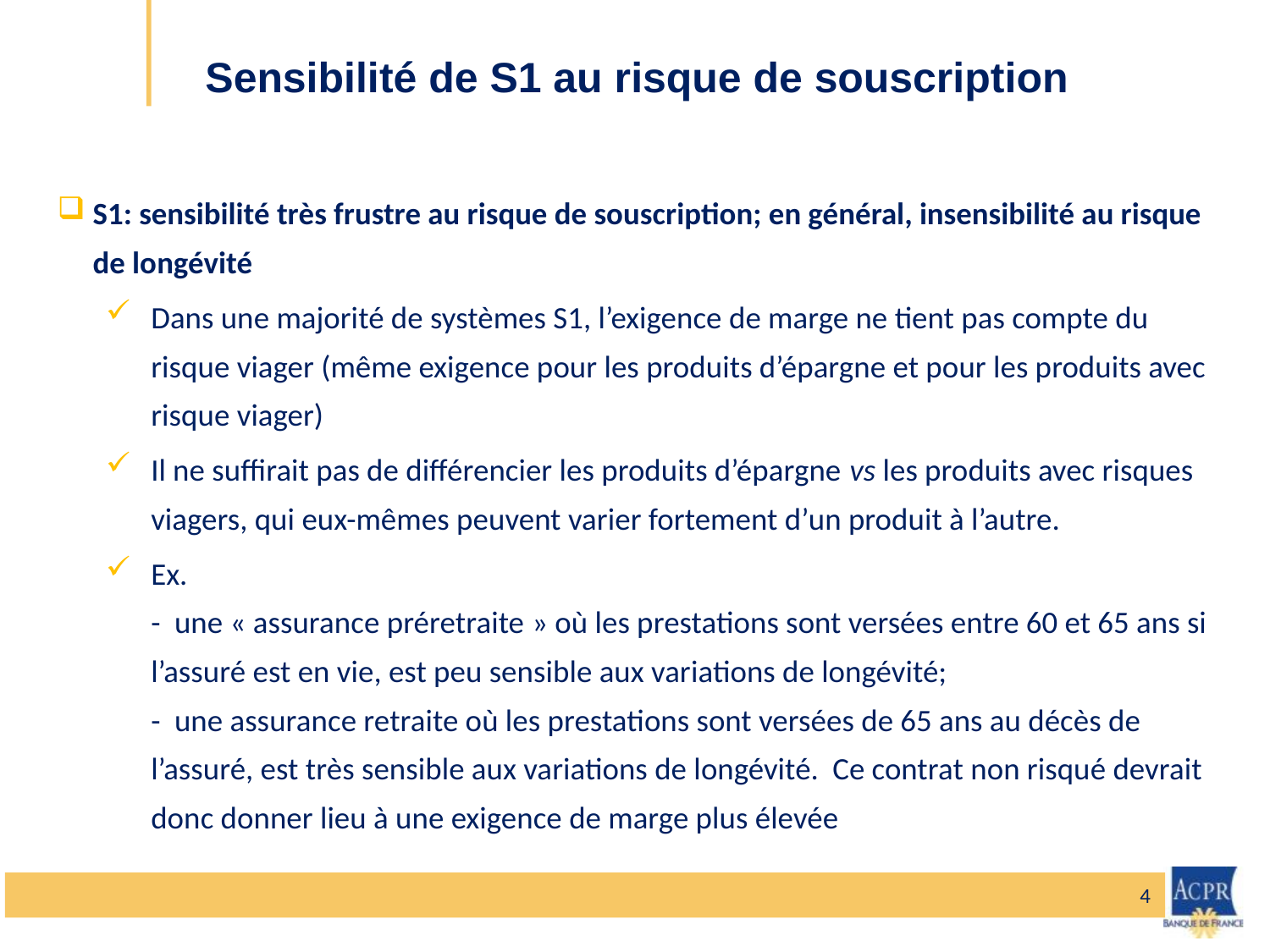

# Sensibilité de S1 au risque de souscription
S1: sensibilité très frustre au risque de souscription; en général, insensibilité au risque de longévité
Dans une majorité de systèmes S1, l’exigence de marge ne tient pas compte du risque viager (même exigence pour les produits d’épargne et pour les produits avec risque viager)
Il ne suffirait pas de différencier les produits d’épargne vs les produits avec risques viagers, qui eux-mêmes peuvent varier fortement d’un produit à l’autre.
Ex.
-  une « assurance préretraite » où les prestations sont versées entre 60 et 65 ans si l’assuré est en vie, est peu sensible aux variations de longévité;
-  une assurance retraite où les prestations sont versées de 65 ans au décès de l’assuré, est très sensible aux variations de longévité.  Ce contrat non risqué devrait donc donner lieu à une exigence de marge plus élevée
4